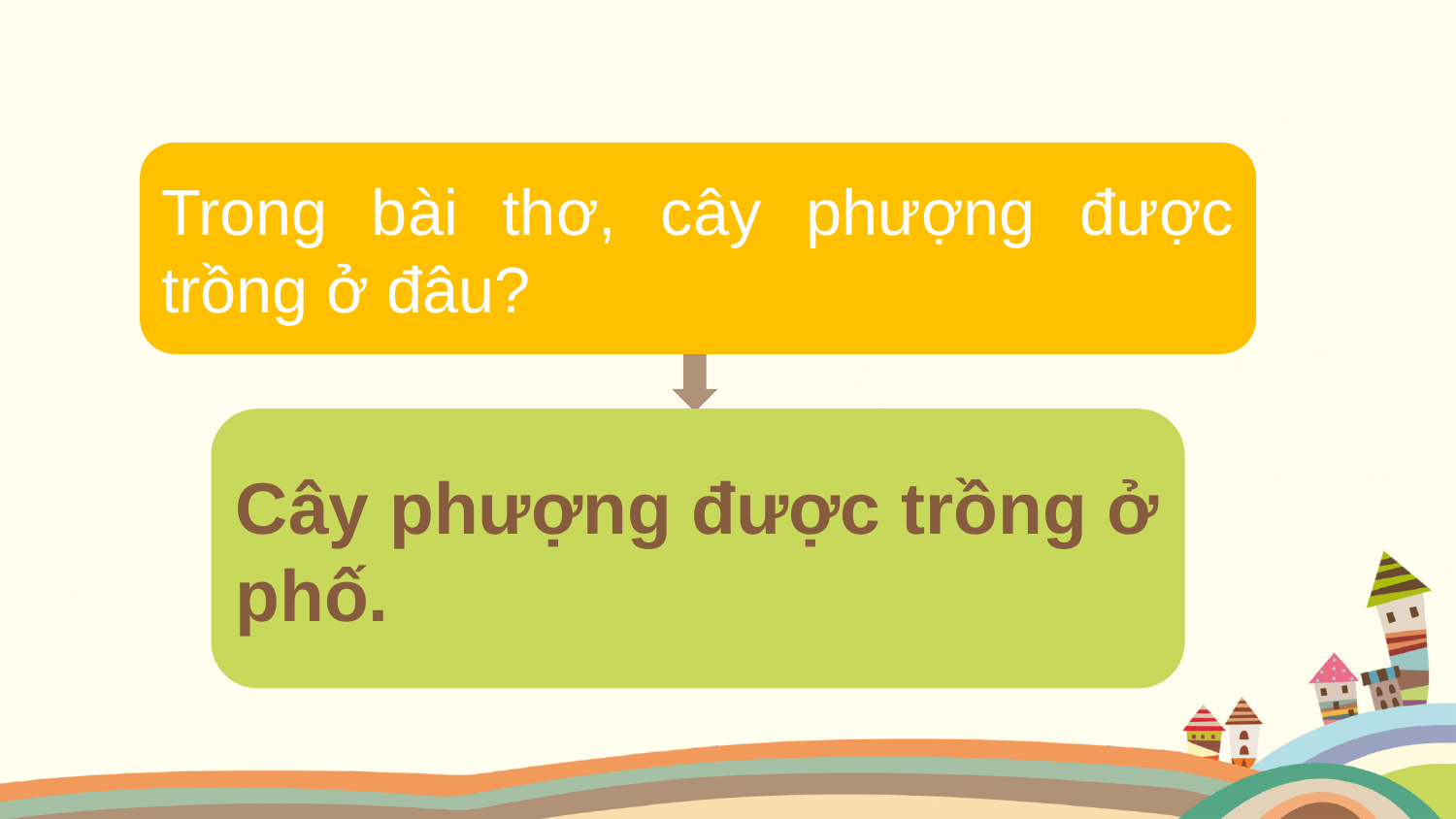

Trong bài thơ, cây phượng được trồng ở đâu?

Cây phượng được trồng ở phố.